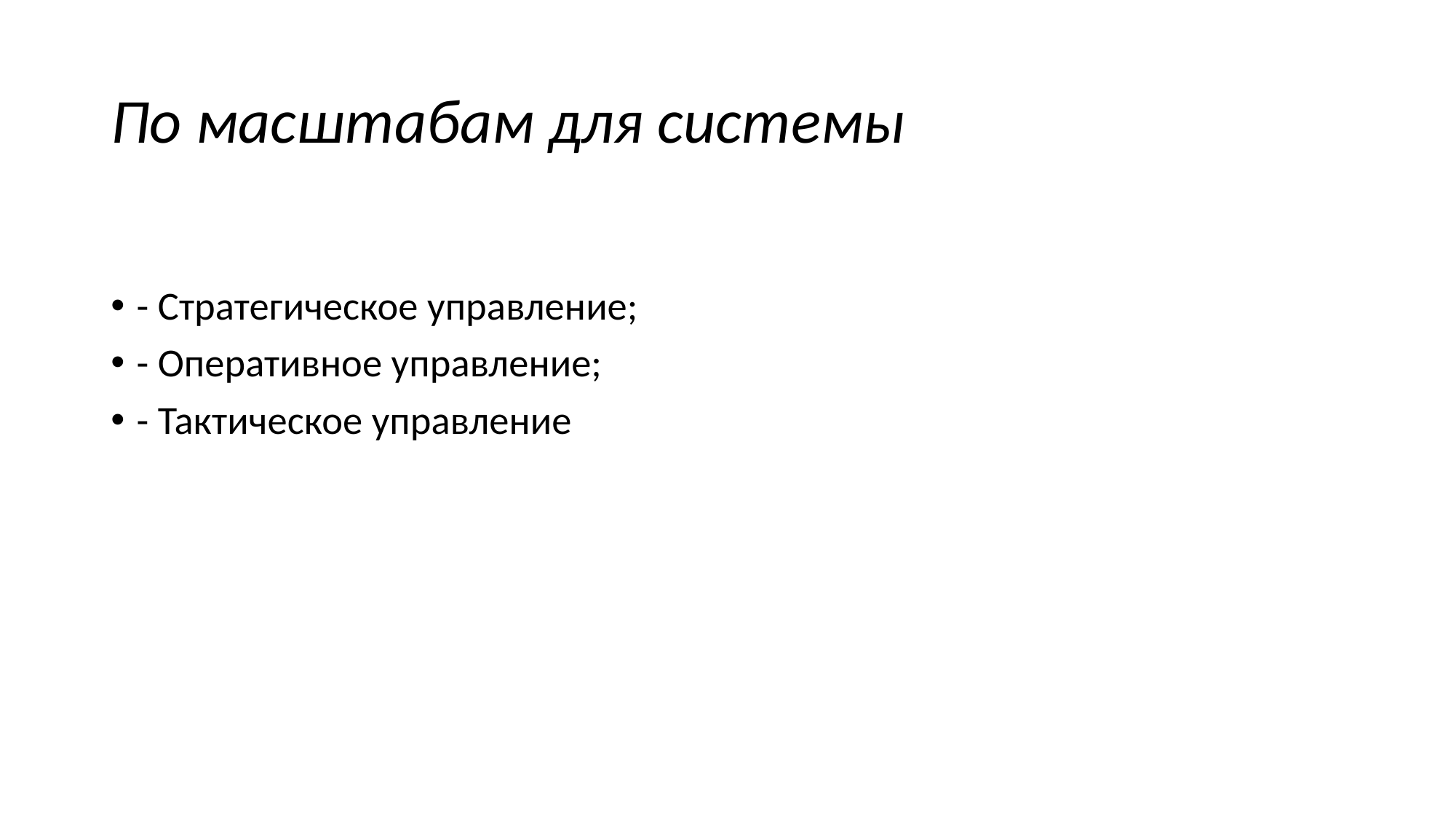

# По масштабам для системы

- Стратегическое управление;
- Оперативное управление;
- Тактическое управление